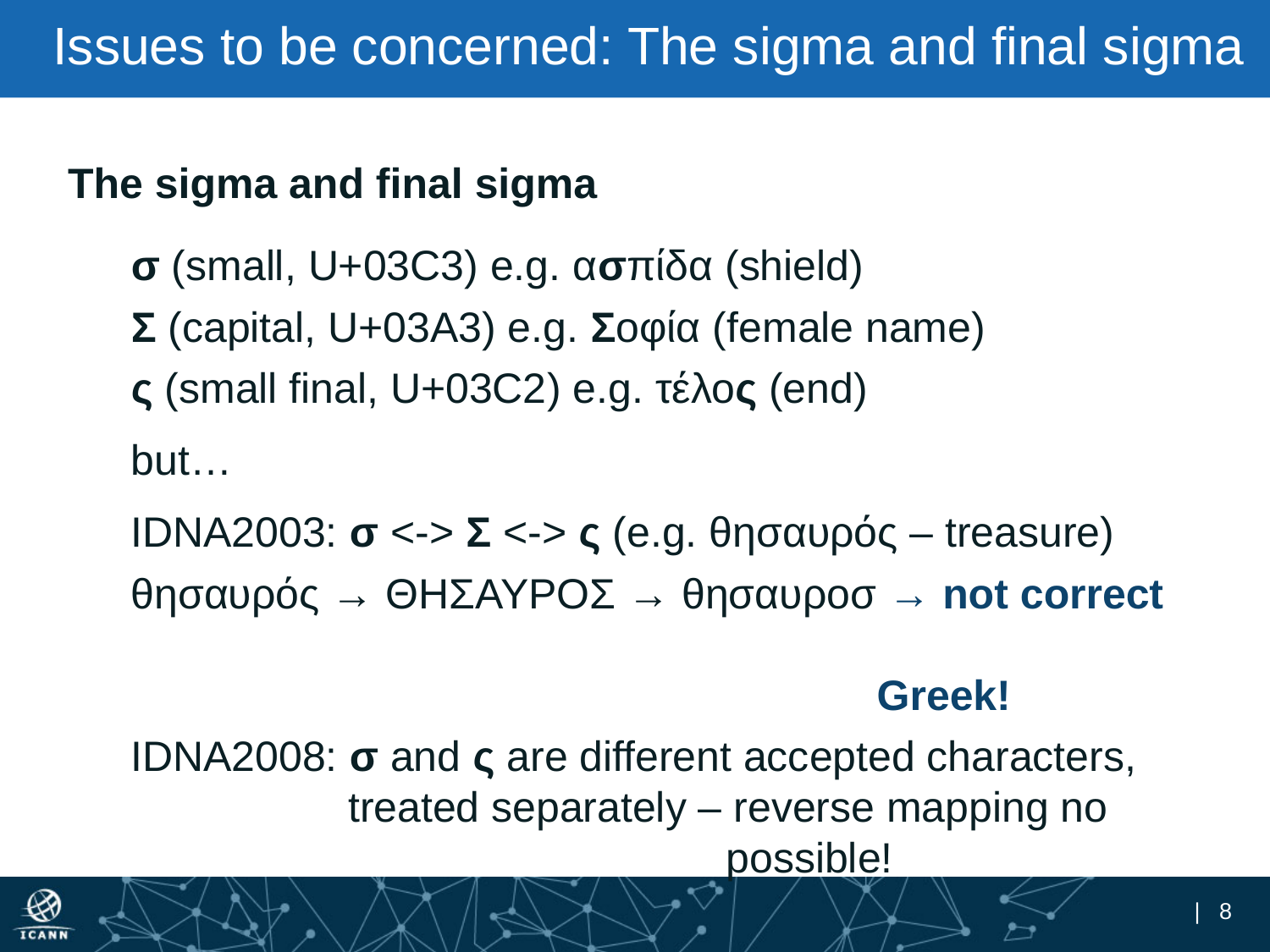

# Issues to be concerned: The sigma and final sigma
The sigma and final sigma
σ (small, U+03C3) e.g. ασπίδα (shield)
Σ (capital, U+03A3) e.g. Σοφία (female name)
ς (small final, U+03C2) e.g. τέλος (end)
but…
IDNA2003: σ <-> Σ <-> ς (e.g. θησαυρός – treasure)
θησαυρός → ΘΗΣΑΥΡΟΣ → θησαυροσ → not correct 												    Greek!
IDNA2008: σ and ς are different accepted characters,
             treated separately – reverse mapping no 				  possible!